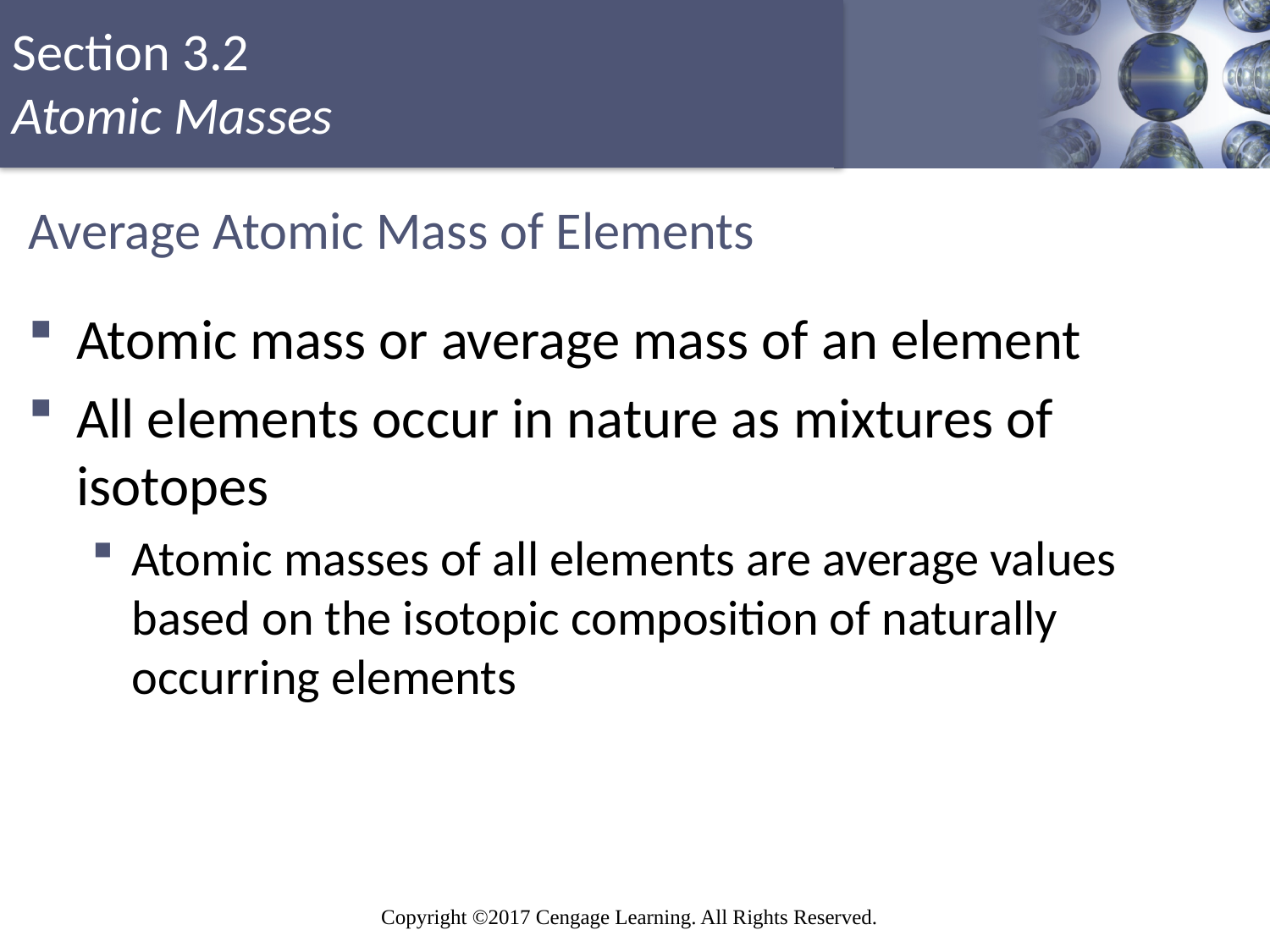

# Average Atomic Mass of Elements
Atomic mass or average mass of an element
All elements occur in nature as mixtures of isotopes
Atomic masses of all elements are average values based on the isotopic composition of naturally occurring elements
Copyright © Cengage Learning. All rights reserved
8